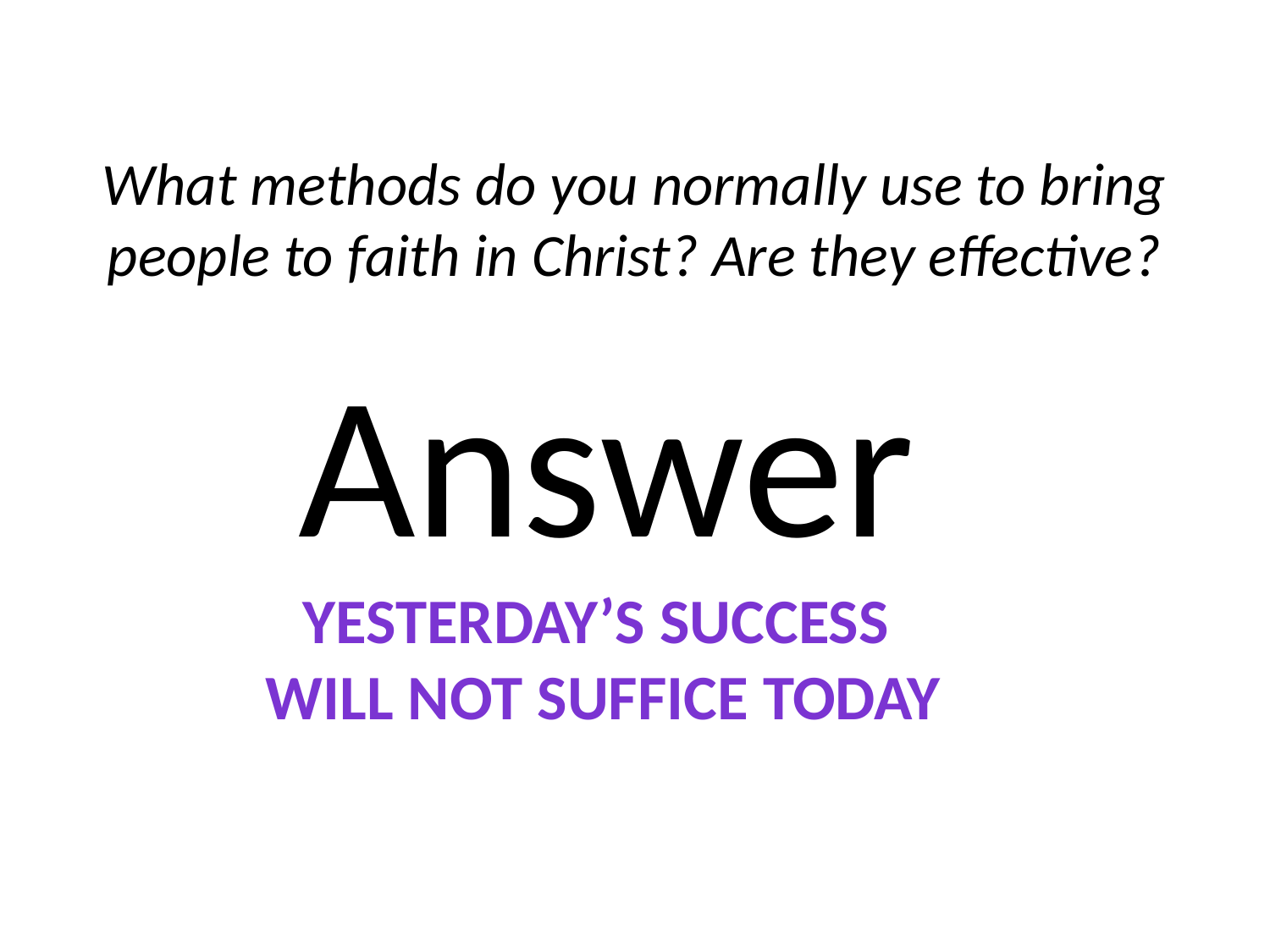

# What methods do you normally use to bring people to faith in Christ? Are they effective?
Answer
Yesterday’s success
will not suffice today